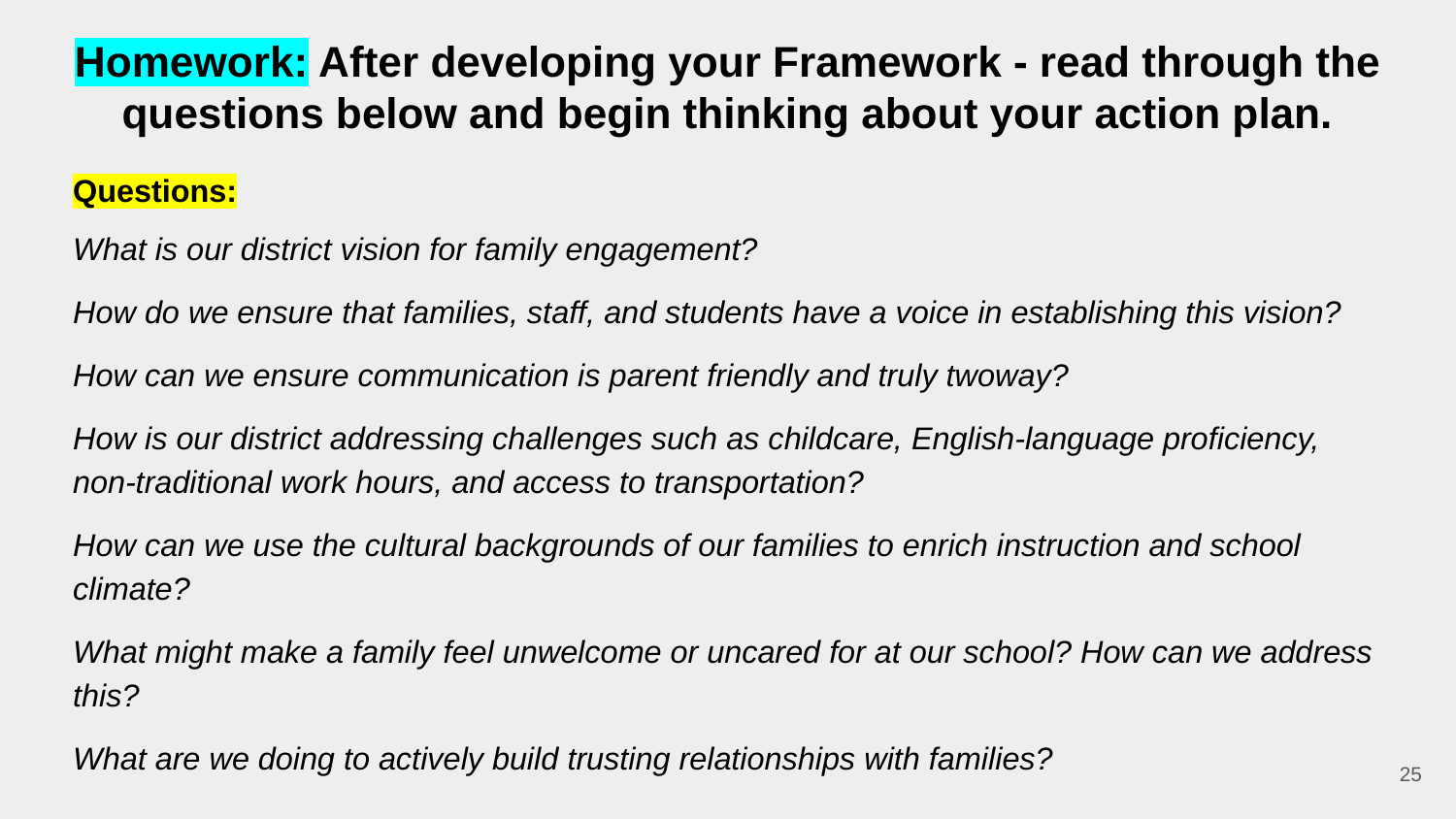

# Homework: After developing your Framework - read through the questions below and begin thinking about your action plan.

Questions:
What is our district vision for family engagement?
How do we ensure that families, staff, and students have a voice in establishing this vision?
How can we ensure communication is parent friendly and truly twoway?
How is our district addressing challenges such as childcare, English-language proficiency, non-traditional work hours, and access to transportation?
How can we use the cultural backgrounds of our families to enrich instruction and school climate?
What might make a family feel unwelcome or uncared for at our school? How can we address this?
What are we doing to actively build trusting relationships with families?

25